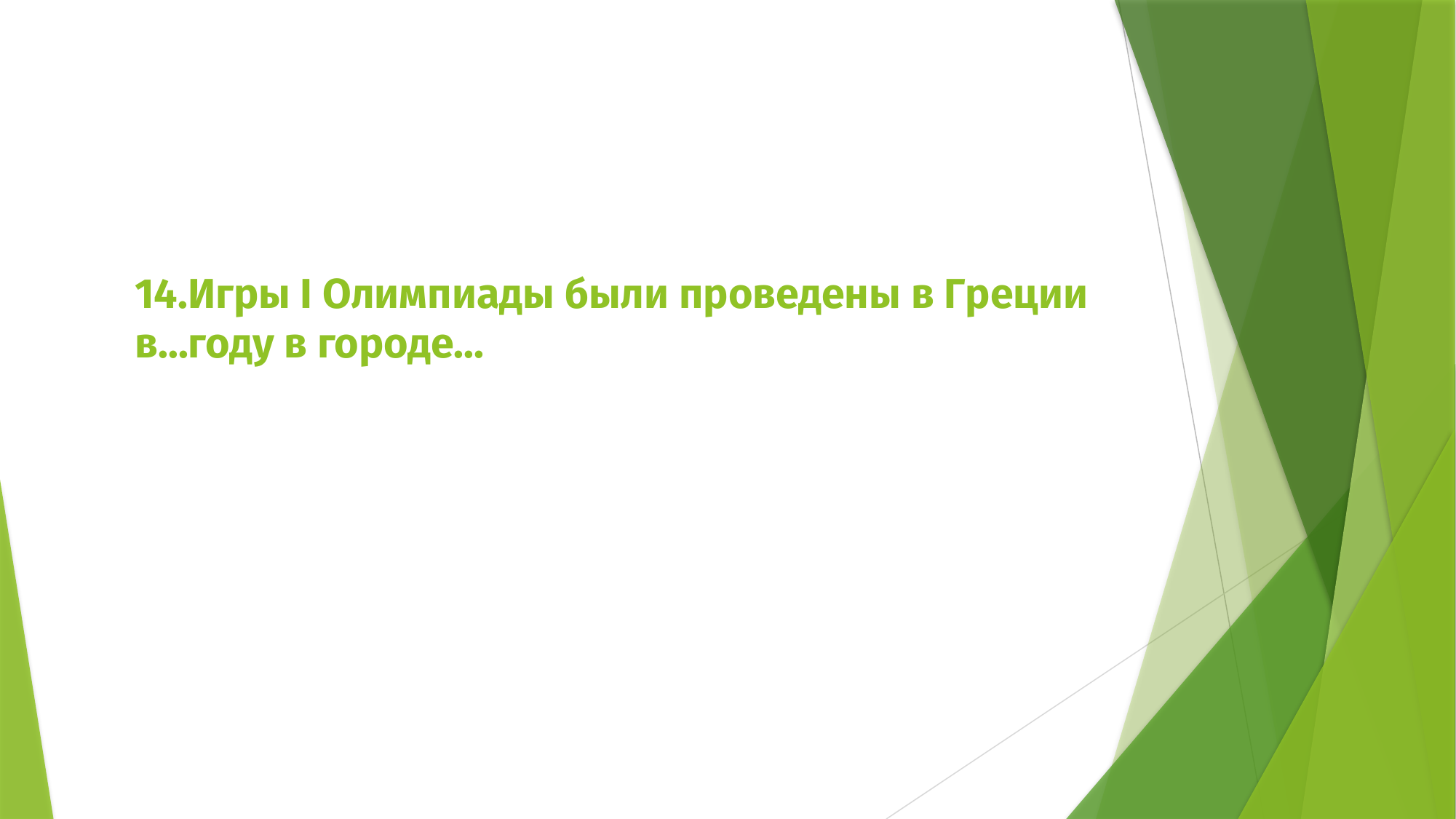

# 14.Игры I Олимпиады были проведены в Греции в…году в городе…